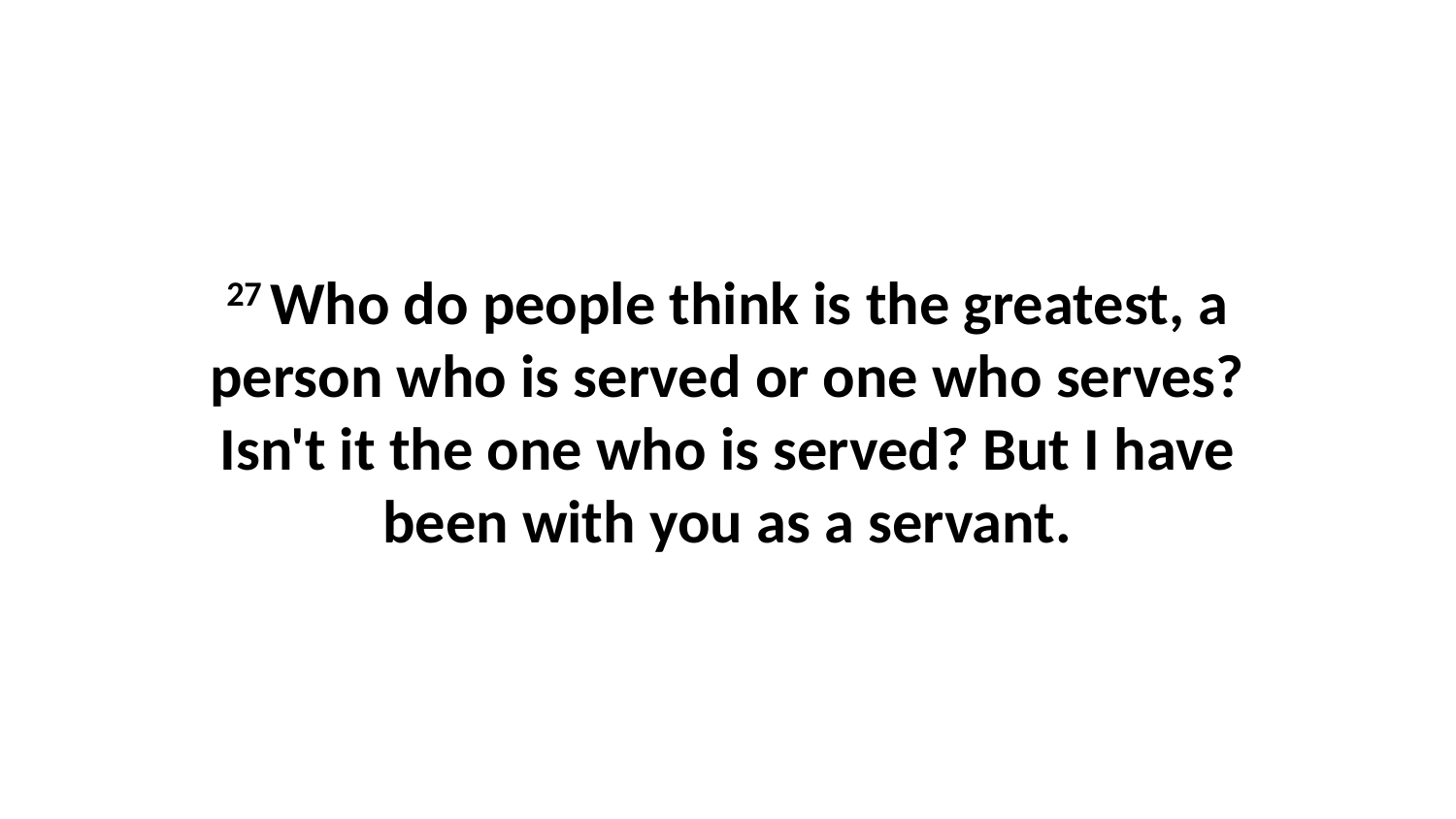

27 Who do people think is the greatest, a person who is served or one who serves? Isn't it the one who is served? But I have been with you as a servant.